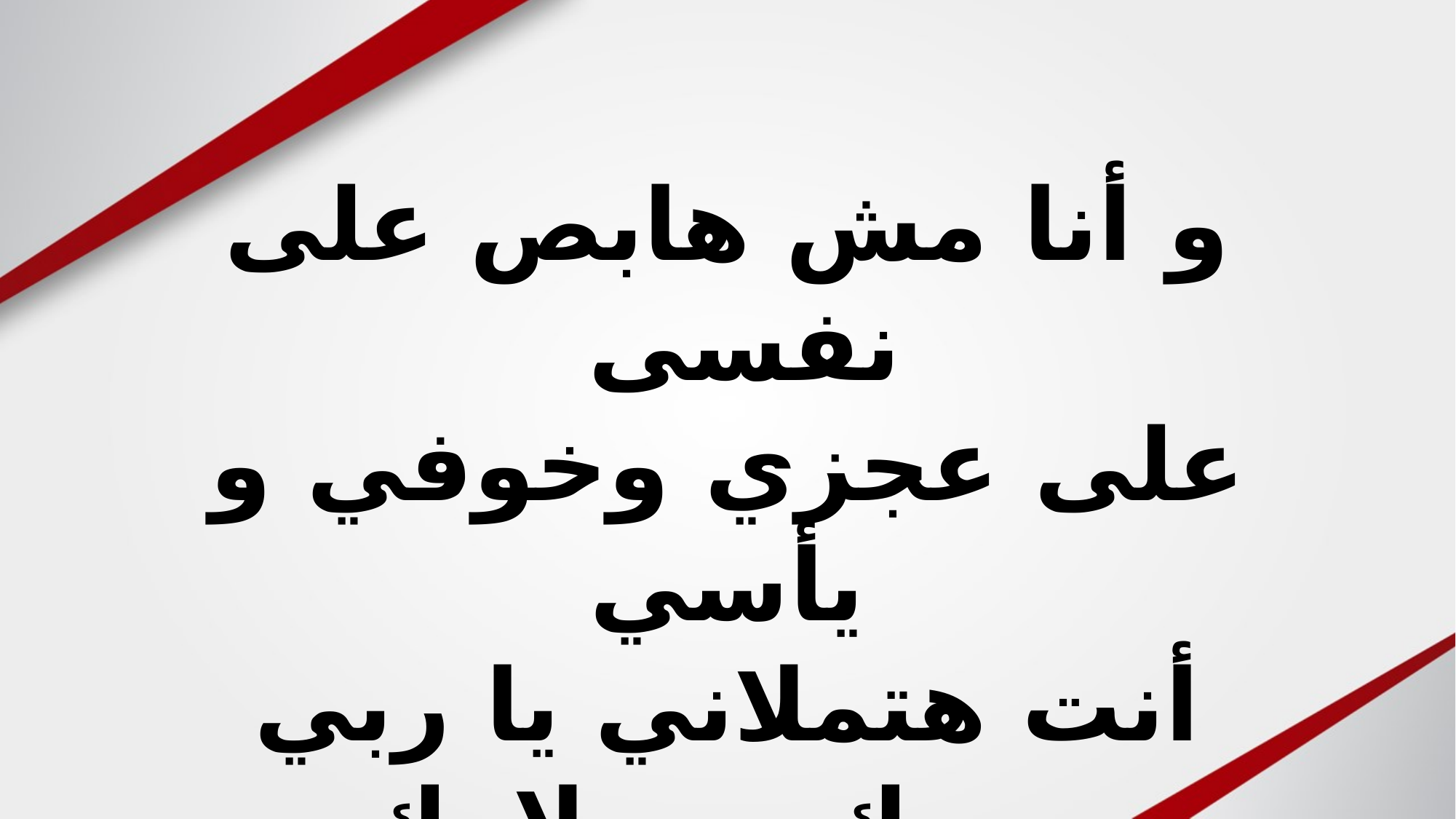

و أنا مش هابص على نفسى
على عجزي وخوفي و يأسي
أنت هتملاني يا ربي
 بحبك و سلامك